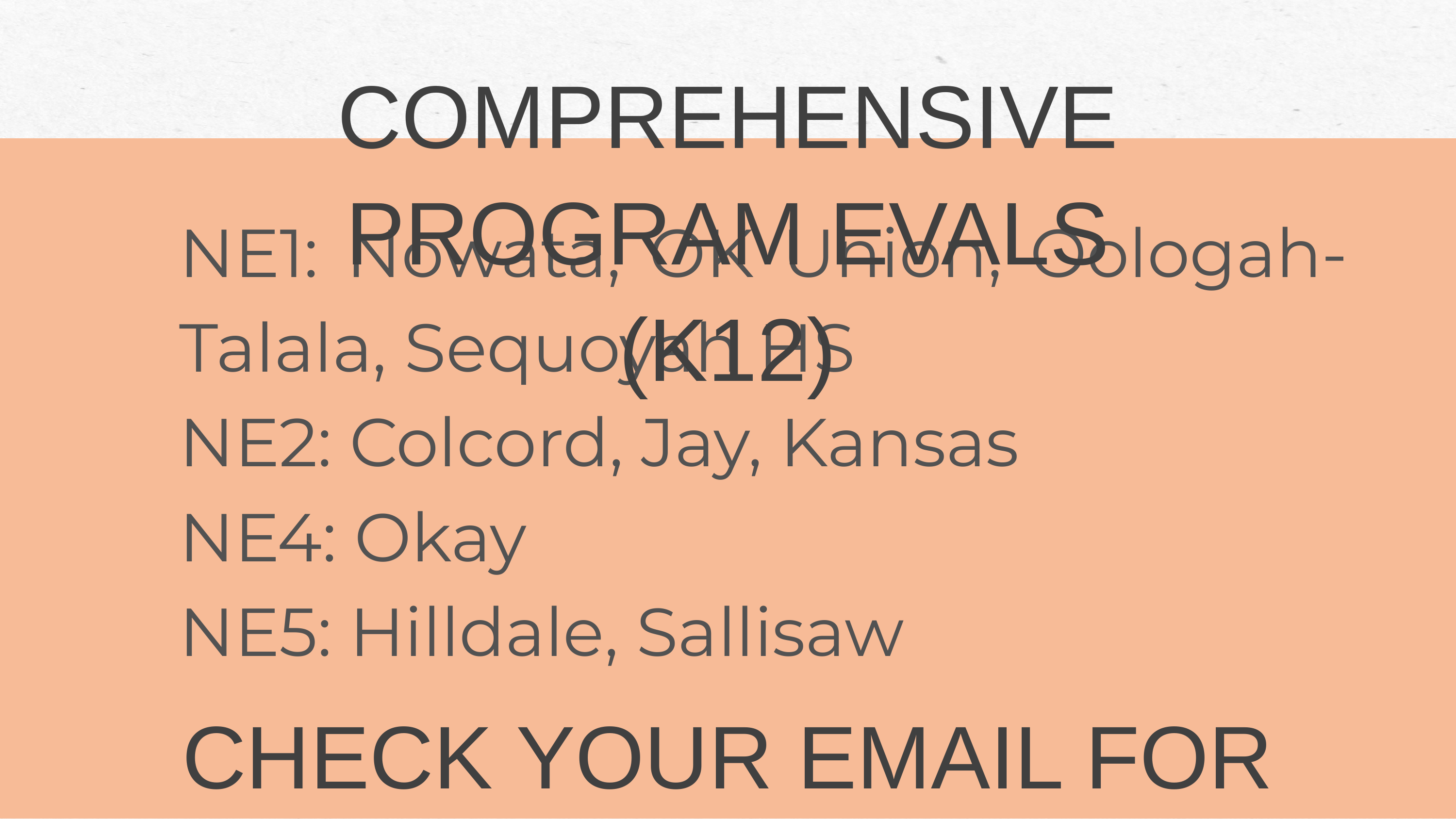

COMPREHENSIVE PROGRAM EVALS (K12)

NE1: Nowata, OK Union, Oologah-Talala, Sequoyah HS
NE2: Colcord, Jay, Kansas
NE4: Okay
NE5: Hilldale, Sallisaw
CHECK YOUR EMAIL FOR DATE CONFIRMATION